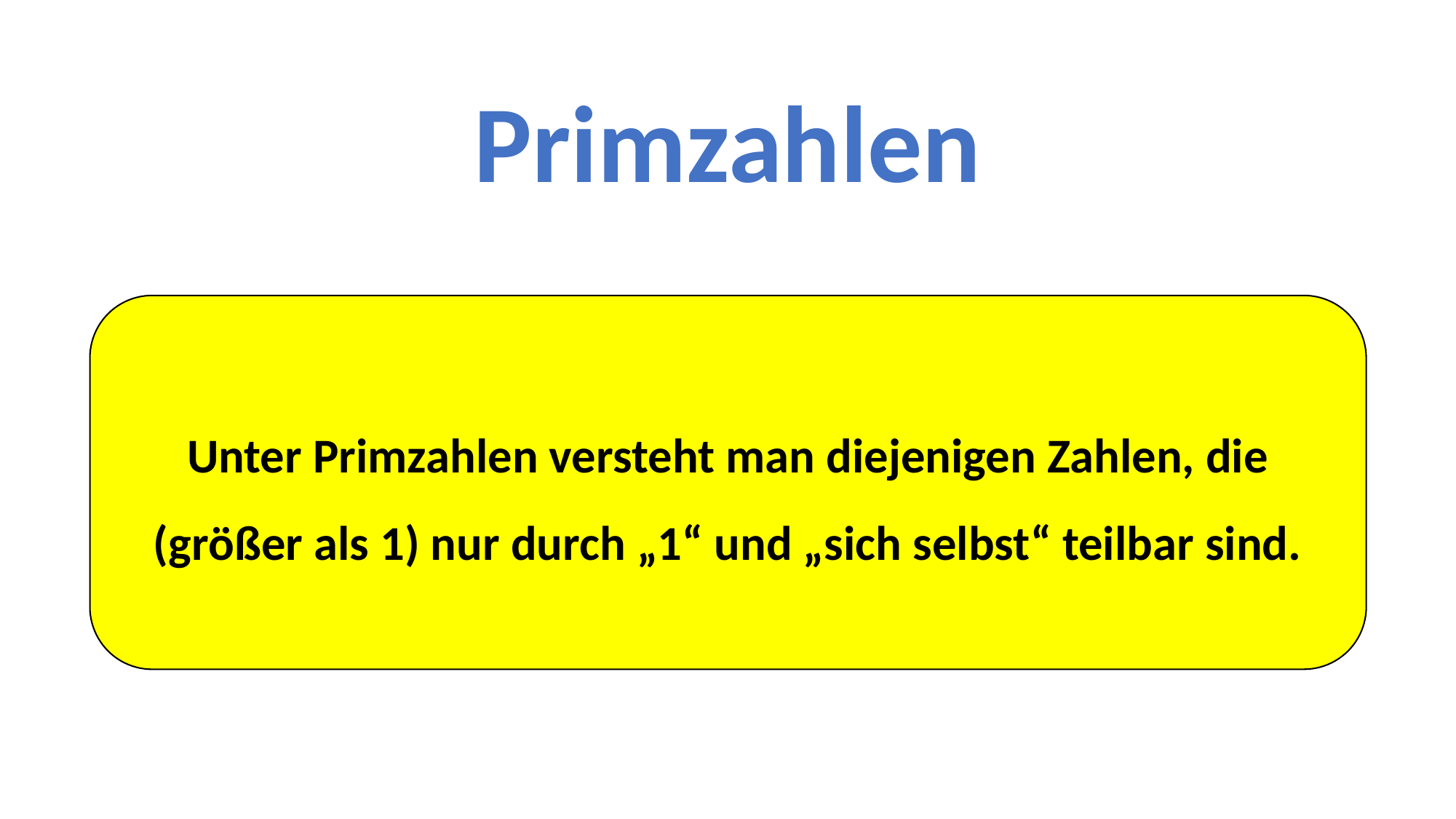

Primzahlen
Unter Primzahlen versteht man diejenigen Zahlen, die (größer als 1) nur durch „1“ und „sich selbst“ teilbar sind.